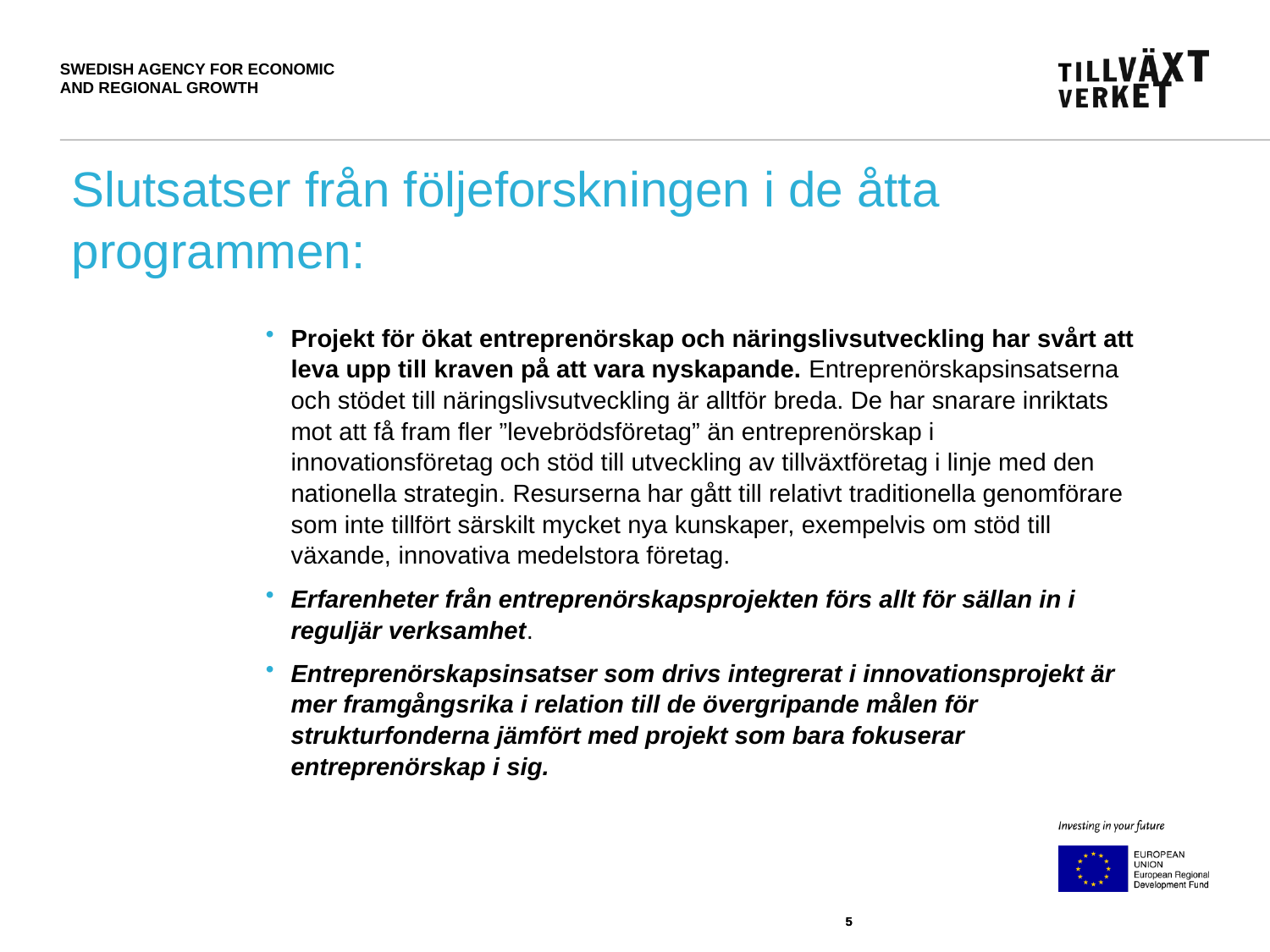

Slutsatser från följeforskningen i de åtta
programmen:
Projekt för ökat entreprenörskap och näringslivsutveckling har svårt att leva upp till kraven på att vara nyskapande. Entreprenörskapsinsatserna och stödet till näringslivsutveckling är alltför breda. De har snarare inriktats mot att få fram fler ”levebrödsföretag” än entreprenörskap i innovationsföretag och stöd till utveckling av tillväxtföretag i linje med den nationella strategin. Resurserna har gått till relativt traditionella genomförare som inte tillfört särskilt mycket nya kunskaper, exempelvis om stöd till växande, innovativa medelstora företag.
Erfarenheter från entreprenörskapsprojekten förs allt för sällan in i reguljär verksamhet.
Entreprenörskapsinsatser som drivs integrerat i innovationsprojekt är mer framgångsrika i relation till de övergripande målen för strukturfonderna jämfört med projekt som bara fokuserar entreprenörskap i sig.

5
5